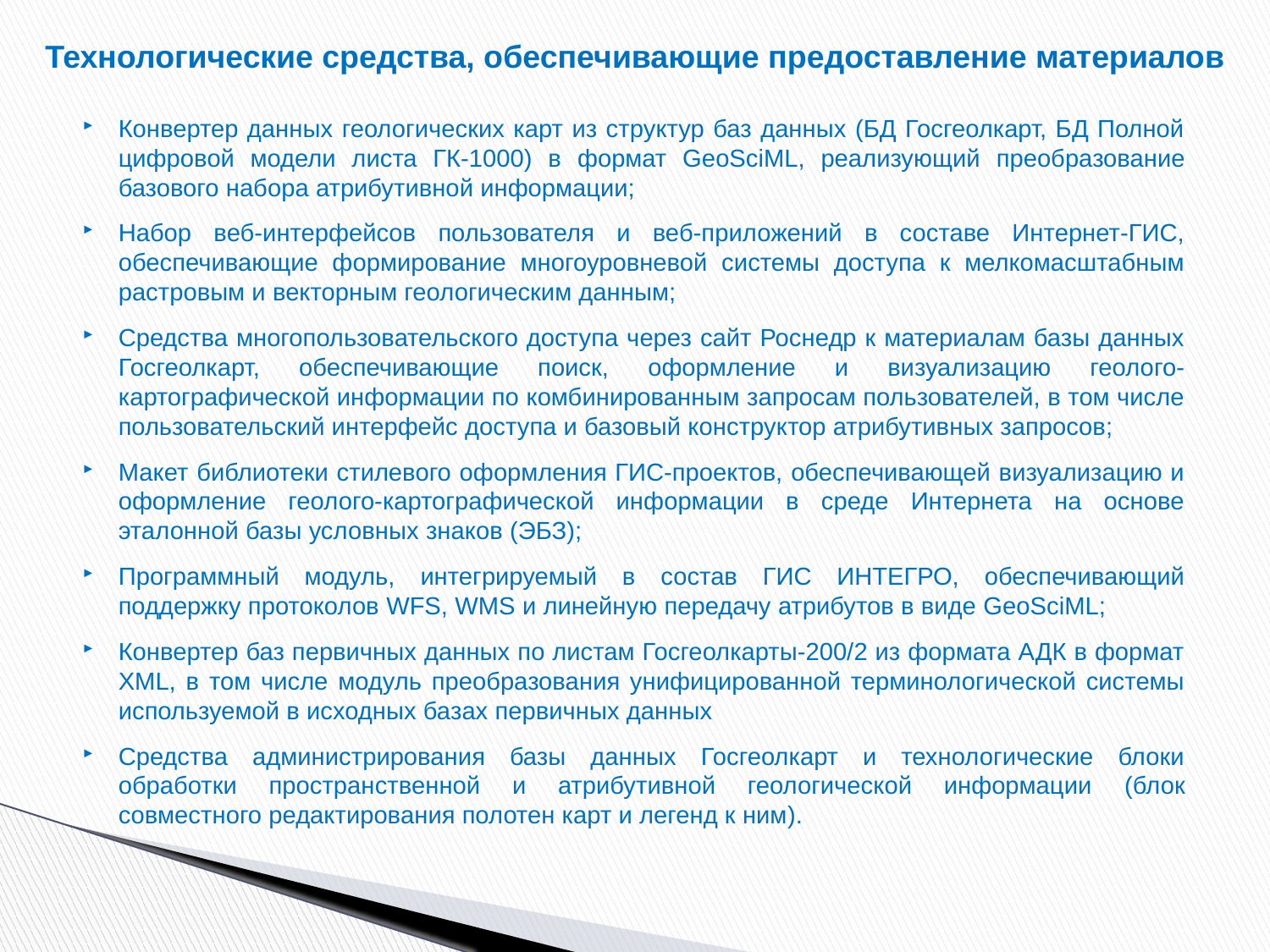

# Технологические средства, обеспечивающие предоставление материалов
Конвертер данных геологических карт из структур баз данных (БД Госгеолкарт, БД Полной цифровой модели листа ГК-1000) в формат GeoSciML, реализующий преобразование базового набора атрибутивной информации;
Набор веб-интерфейсов пользователя и веб-приложений в составе Интернет-ГИС, обеспечивающие формирование многоуровневой системы доступа к мелкомасштабным растровым и векторным геологическим данным;
Средства многопользовательского доступа через сайт Роснедр к материалам базы данных Госгеолкарт, обеспечивающие поиск, оформление и визуализацию геолого-картографической информации по комбинированным запросам пользователей, в том числе пользовательский интерфейс доступа и базовый конструктор атрибутивных запросов;
Макет библиотеки стилевого оформления ГИС-проектов, обеспечивающей визуализацию и оформление геолого-картографической информации в среде Интернета на основе эталонной базы условных знаков (ЭБЗ);
Программный модуль, интегрируемый в состав ГИС ИНТЕГРО, обеспечивающий поддержку протоколов WFS, WMS и линейную передачу атрибутов в виде GeoSciML;
Конвертер баз первичных данных по листам Госгеолкарты-200/2 из формата АДК в формат XML, в том числе модуль преобразования унифицированной терминологической системы используемой в исходных базах первичных данных
Средства администрирования базы данных Госгеолкарт и технологические блоки обработки пространственной и атрибутивной геологической информации (блок совместного редактирования полотен карт и легенд к ним).